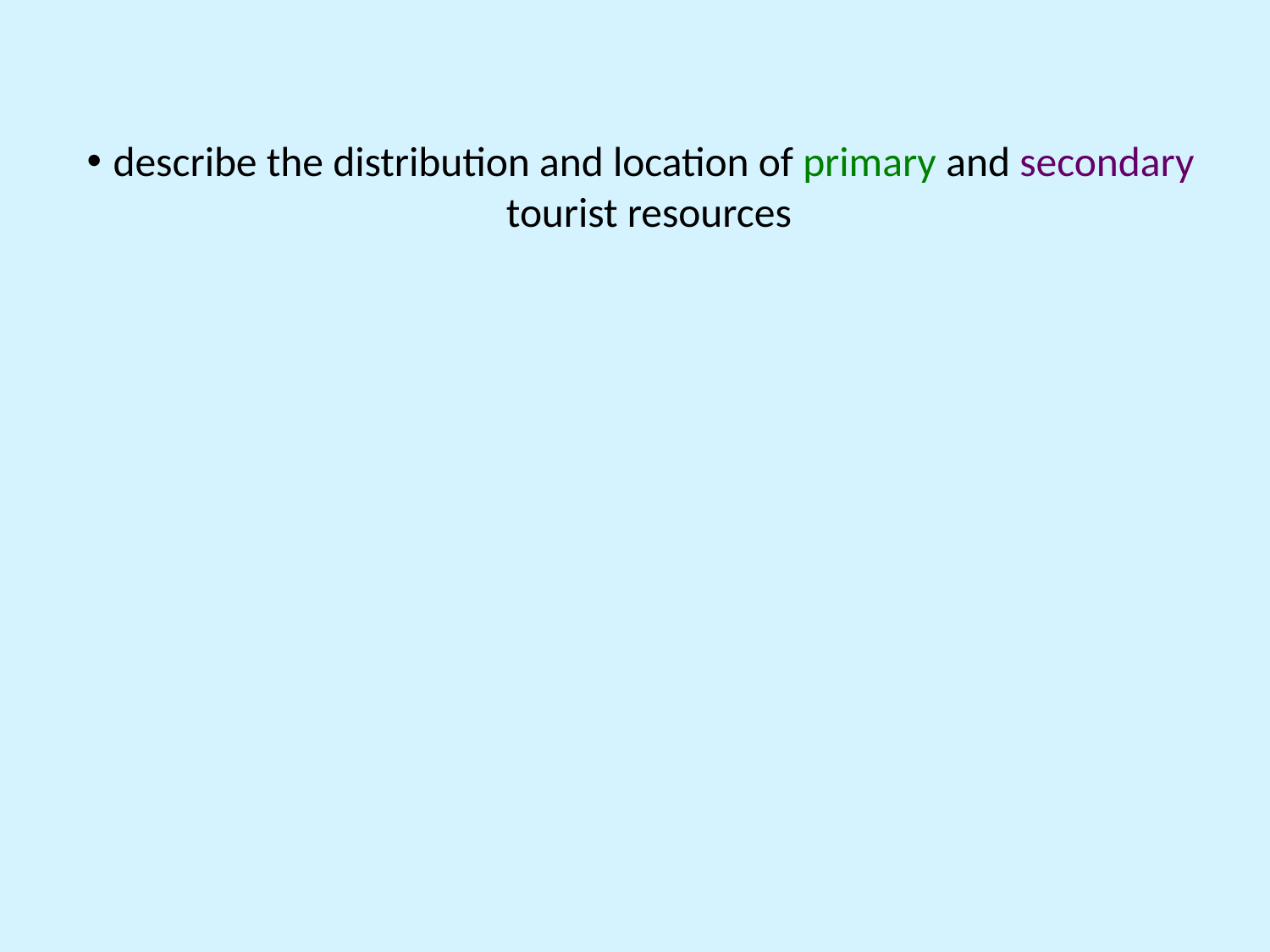

# describe the distribution and location of primary and secondary tourist resources